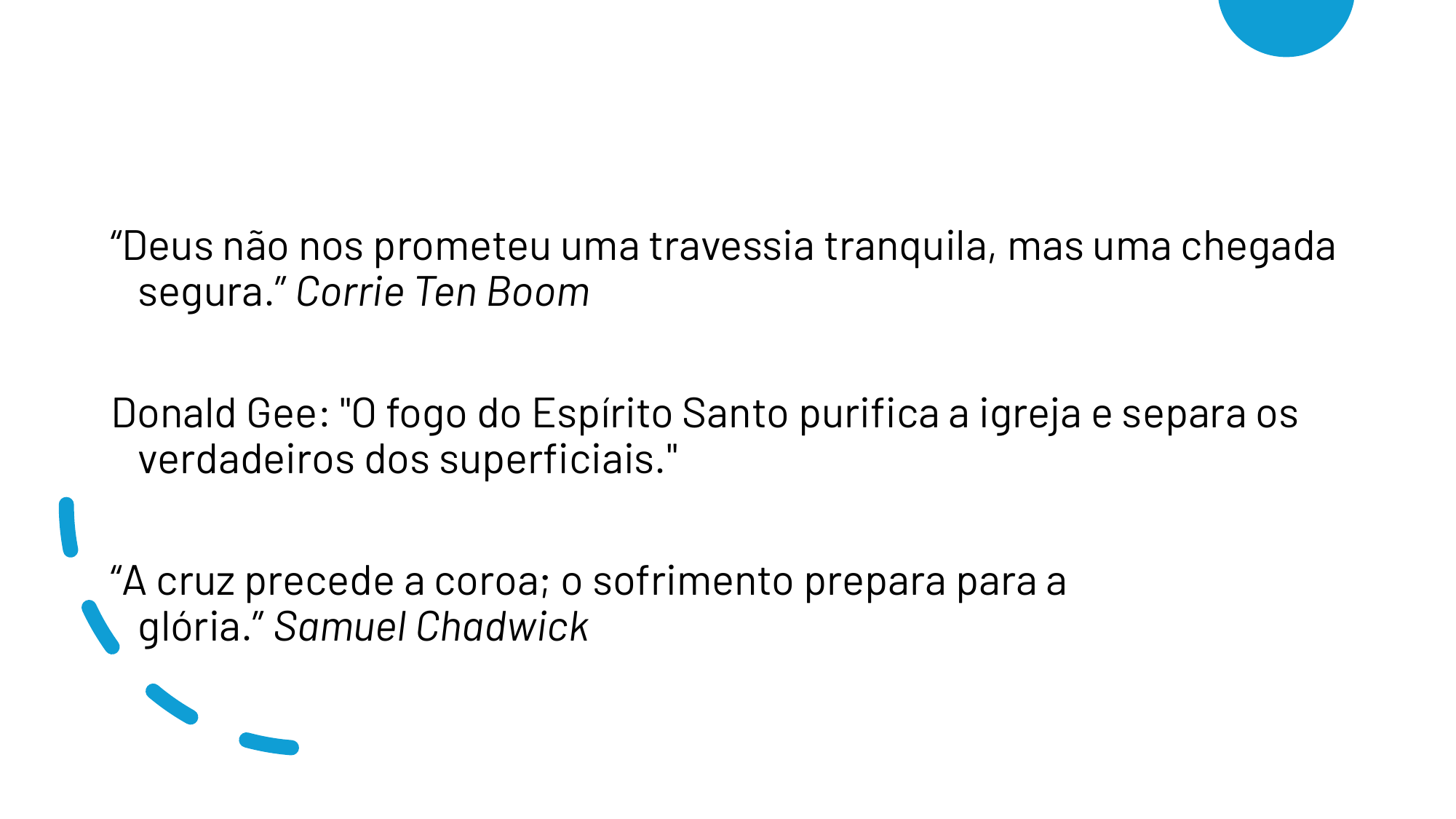

“Deus não nos prometeu uma travessia tranquila, mas uma chegada segura.” Corrie Ten Boom

Donald Gee: "O fogo do Espírito Santo purifica a igreja e separa os verdadeiros dos superficiais."

“A cruz precede a coroa; o sofrimento prepara para a glória.” Samuel Chadwick